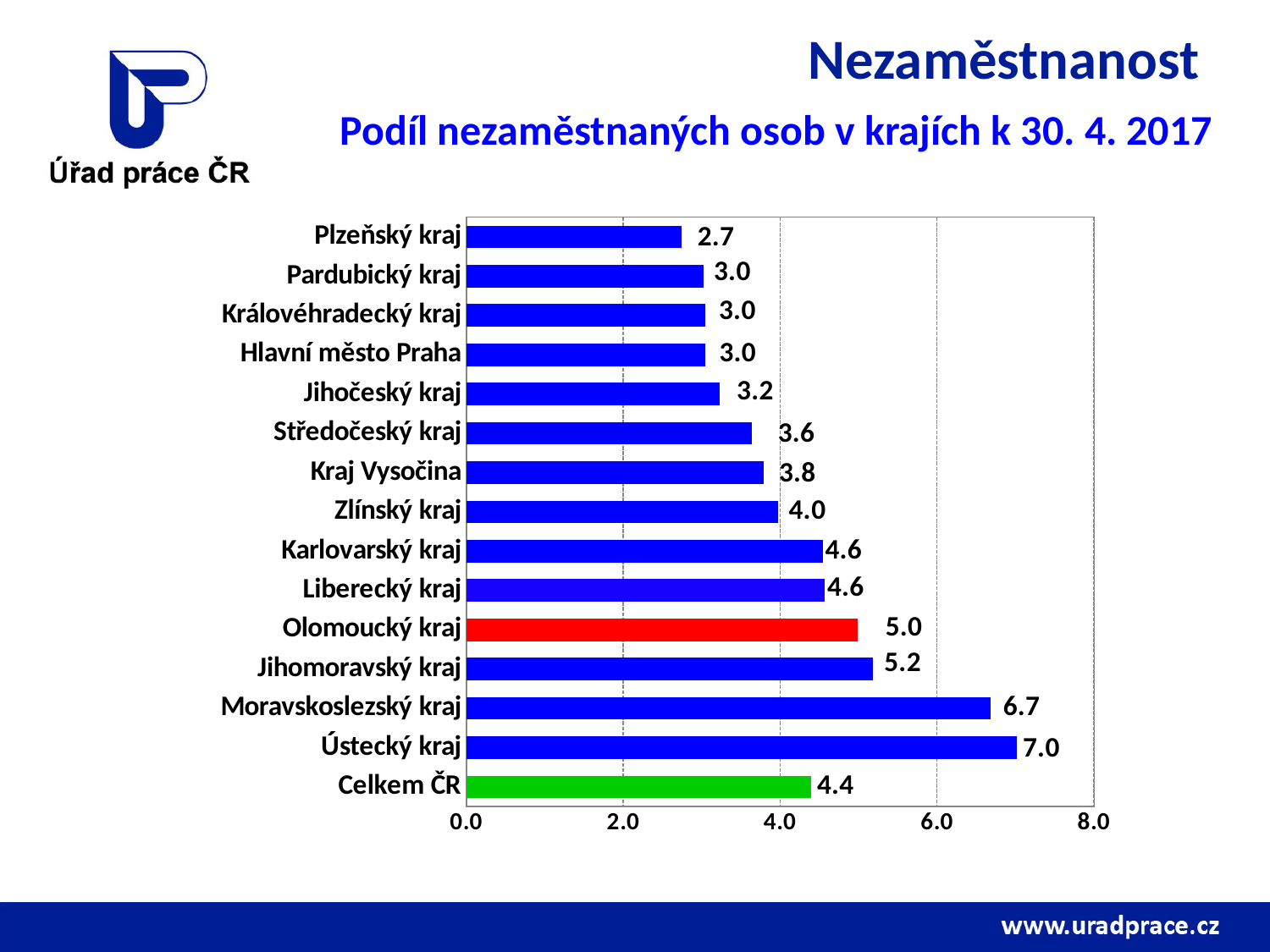

# Nezaměstnanost
Podíl nezaměstnaných osob v krajích k 30. 4. 2017

### Chart

| Category |  |
|---|---|
| Celkem ČR | 4.4 |
| Ústecký kraj | 7.015857225579428 |
| Moravskoslezský kraj | 6.686638840547844 |
| Jihomoravský kraj | 5.179342337875409 |
| Olomoucký kraj | 4.987585433252665 |
| Liberecký kraj | 4.563790294954523 |
| Karlovarský kraj | 4.551540175377634 |
| Zlínský kraj | 3.9791073372296077 |
| Kraj Vysočina | 3.78792431964612 |
| Středočeský kraj | 3.6379843705666737 |
| Jihočeský kraj | 3.2252489684819947 |
| Hlavní město Praha | 3.041959572230719 |
| Královéhradecký kraj | 3.0408686421537627 |
| Pardubický kraj | 3.021900624249344 |
| Plzeňský kraj | 2.7405181609826683 |